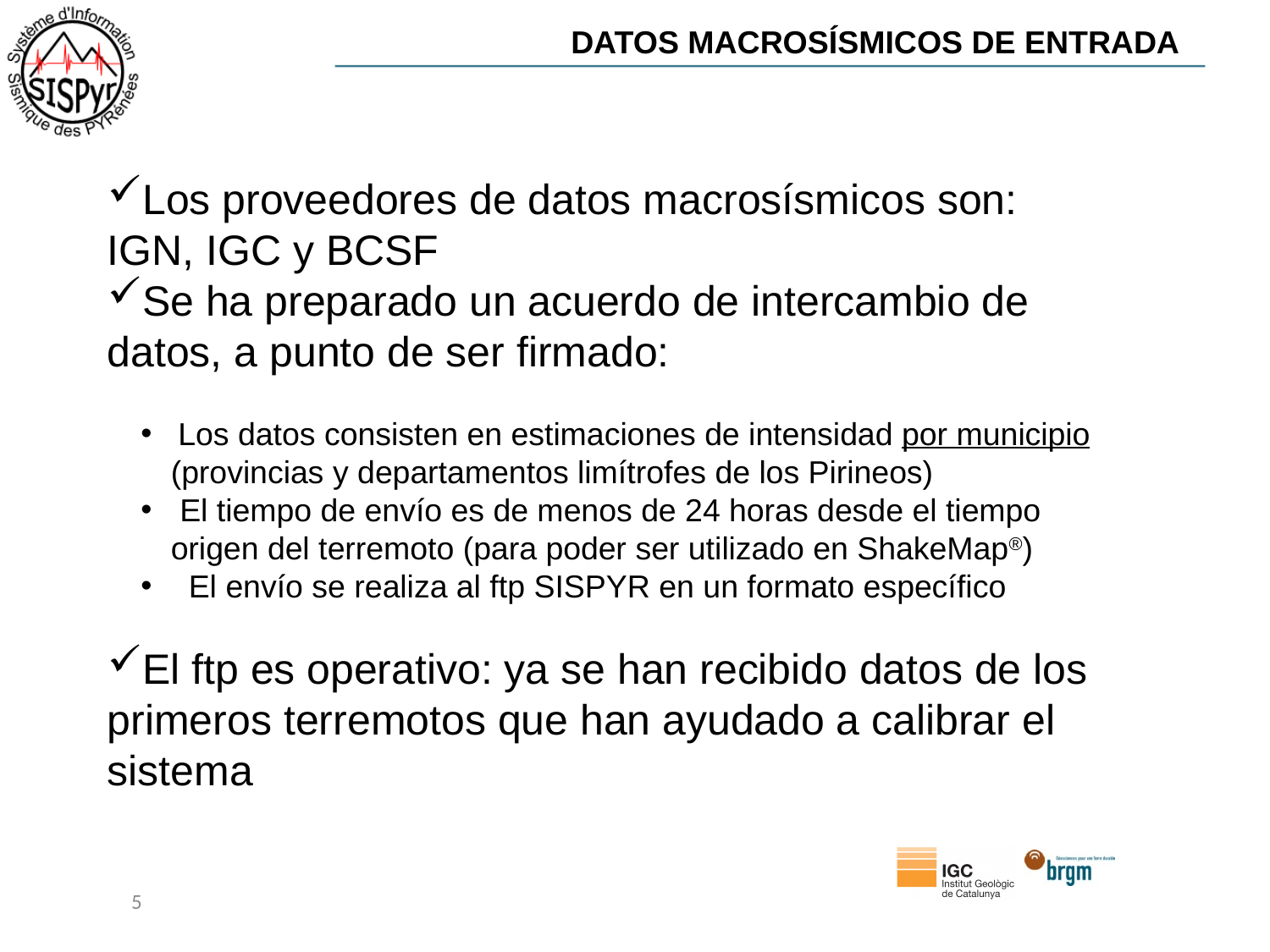

DATOS MACROSÍSMICOS DE ENTRADA
Los proveedores de datos macrosísmicos son: IGN, IGC y BCSF
Se ha preparado un acuerdo de intercambio de datos, a punto de ser firmado:

 Los datos consisten en estimaciones de intensidad por municipio (provincias y departamentos limítrofes de los Pirineos)
 El tiempo de envío es de menos de 24 horas desde el tiempo origen del terremoto (para poder ser utilizado en ShakeMap®)
  El envío se realiza al ftp SISPYR en un formato específico

El ftp es operativo: ya se han recibido datos de los primeros terremotos que han ayudado a calibrar el sistema
5